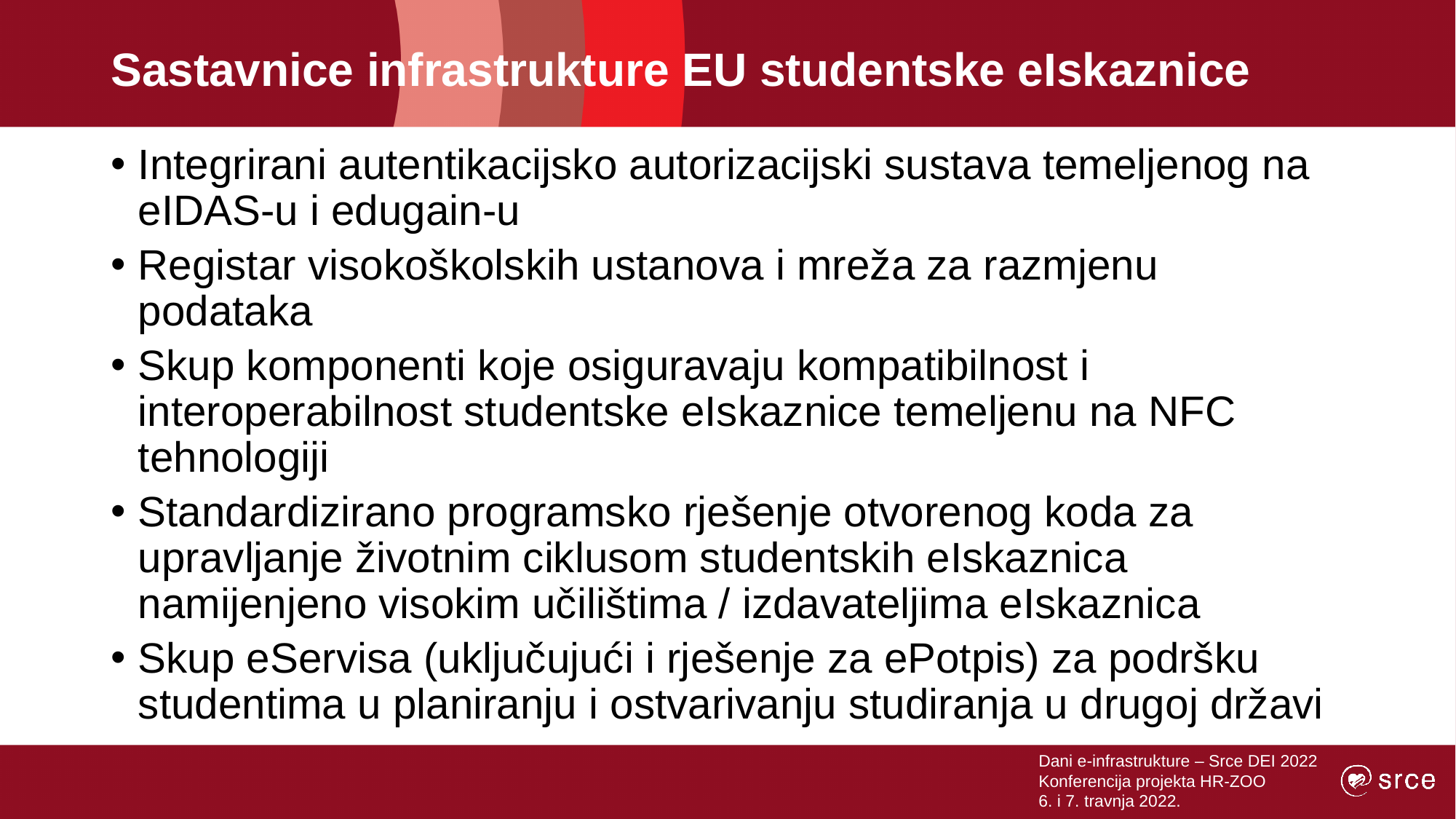

# Sastavnice infrastrukture EU studentske eIskaznice
Integrirani autentikacijsko autorizacijski sustava temeljenog na eIDAS-u i edugain-u
Registar visokoškolskih ustanova i mreža za razmjenu podataka
Skup komponenti koje osiguravaju kompatibilnost i interoperabilnost studentske eIskaznice temeljenu na NFC tehnologiji
Standardizirano programsko rješenje otvorenog koda za upravljanje životnim ciklusom studentskih eIskaznica namijenjeno visokim učilištima / izdavateljima eIskaznica
Skup eServisa (uključujući i rješenje za ePotpis) za podršku studentima u planiranju i ostvarivanju studiranja u drugoj državi